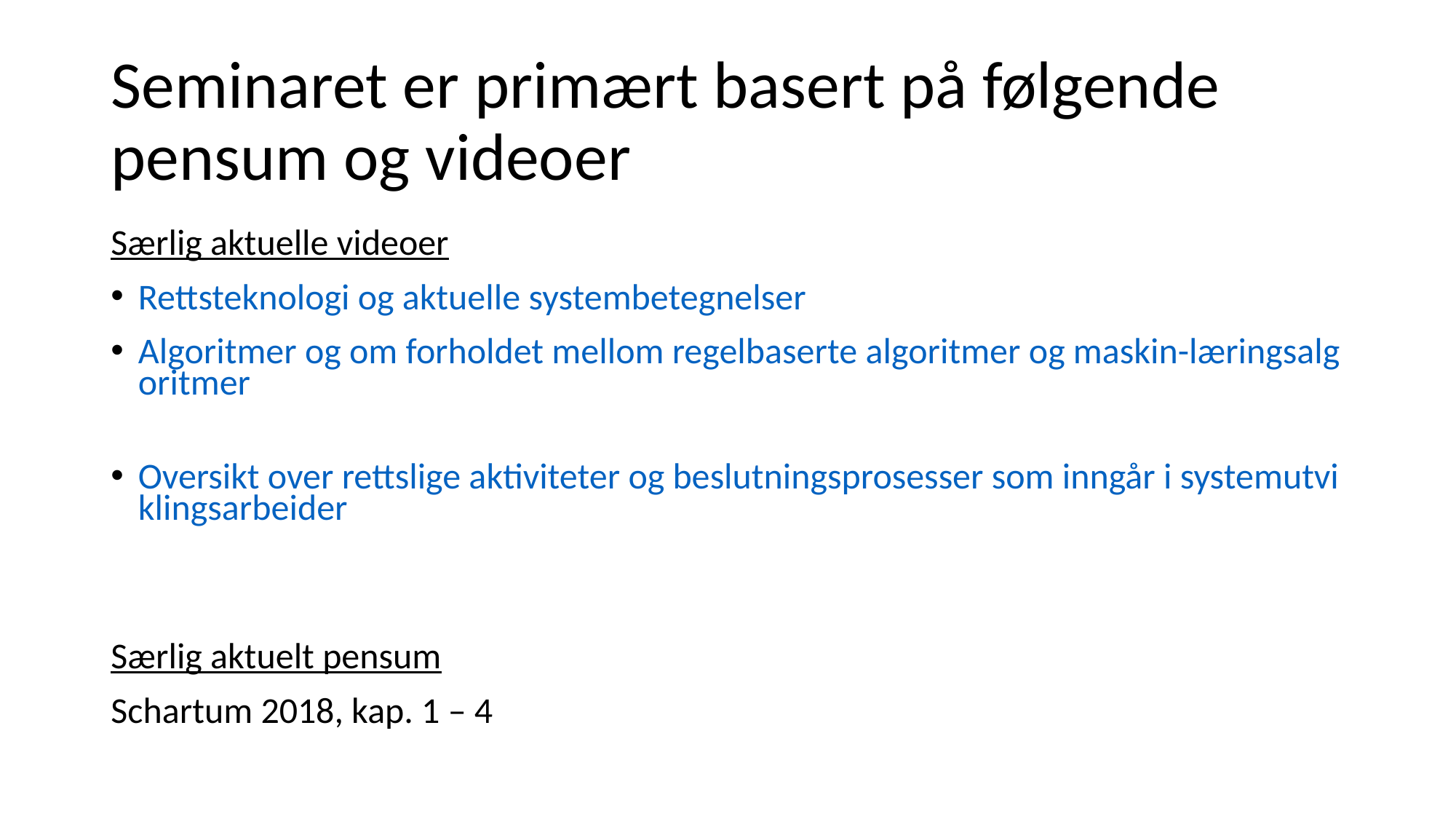

# Seminaret er primært basert på følgende pensum og videoer
Særlig aktuelle videoer
Rettsteknologi og aktuelle systembetegnelser
Algoritmer og om forholdet mellom regelbaserte algoritmer og maskin-læringsalgoritmer
Oversikt over rettslige aktiviteter og beslutningsprosesser som inngår i systemutviklingsarbeider

Særlig aktuelt pensum
Schartum 2018, kap. 1 – 4